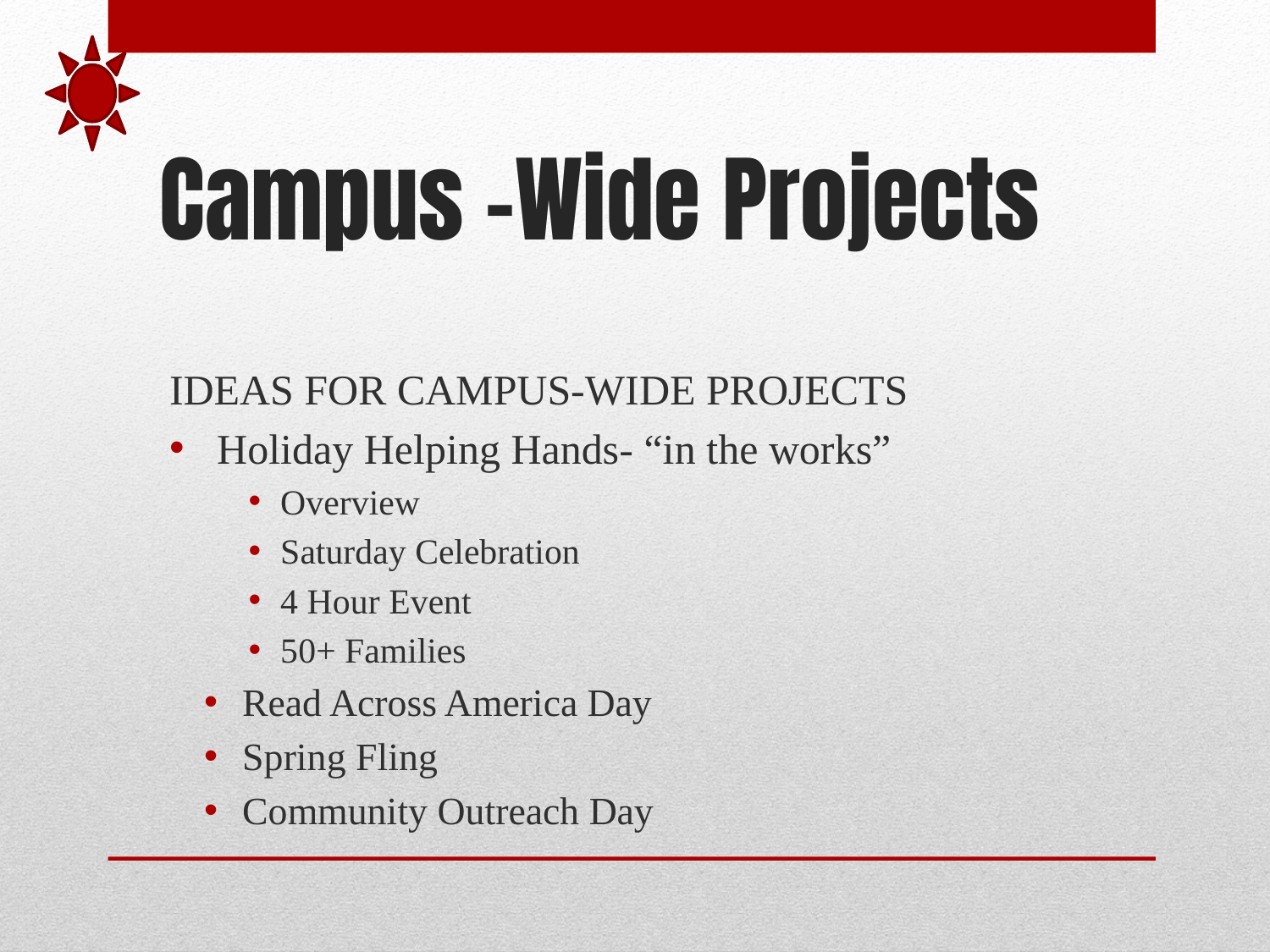

# Campus –Wide Projects

IDEAS FOR CAMPUS-WIDE PROJECTS
Holiday Helping Hands- “in the works”
Overview
Saturday Celebration
4 Hour Event
50+ Families
Read Across America Day
Spring Fling
Community Outreach Day